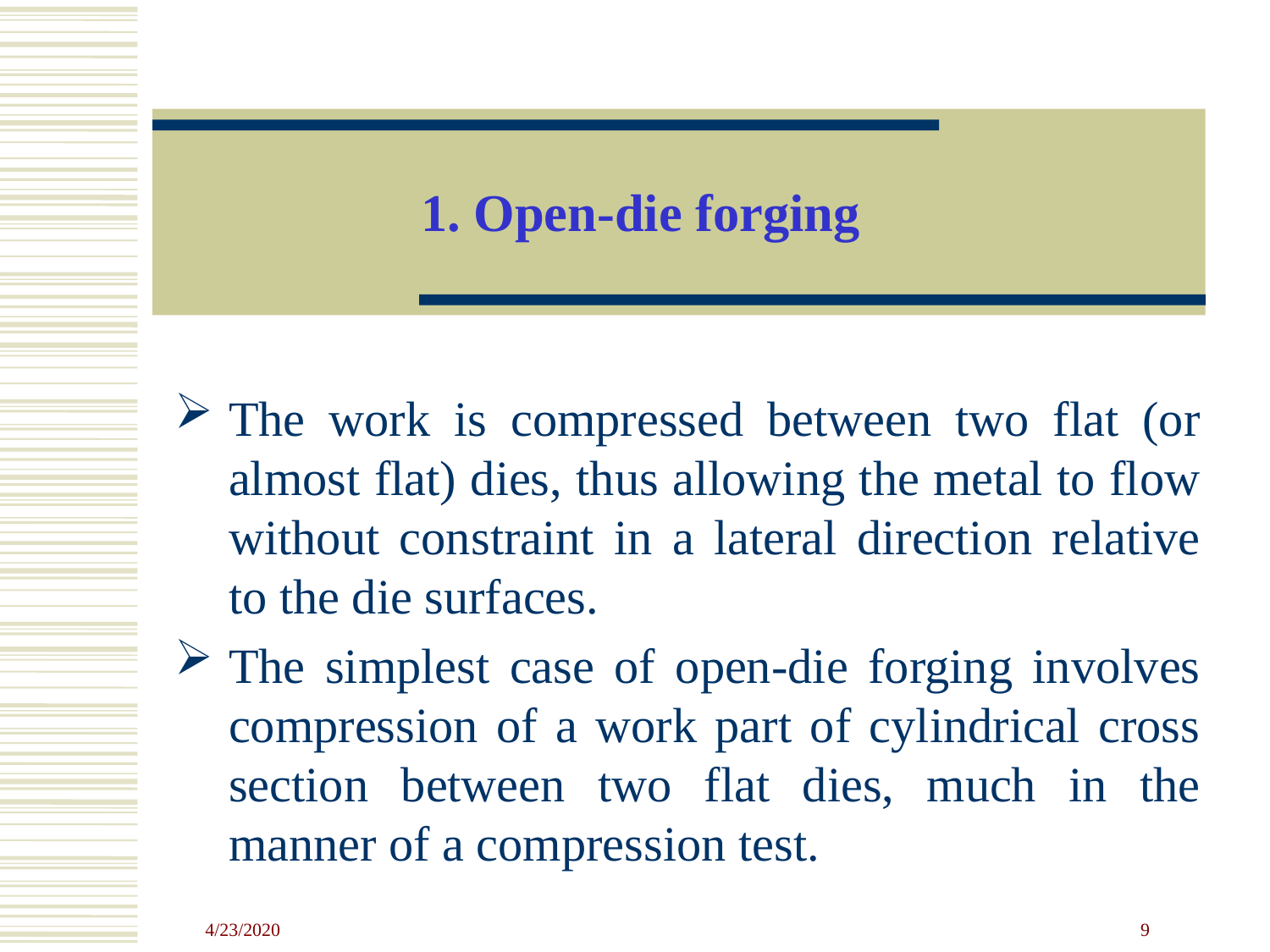

# 1. Open-die forging
The work is compressed between two flat (or almost flat) dies, thus allowing the metal to flow without constraint in a lateral direction relative to the die surfaces.
The simplest case of open-die forging involves compression of a work part of cylindrical cross section between two flat dies, much in the manner of a compression test.
4/23/2020
9